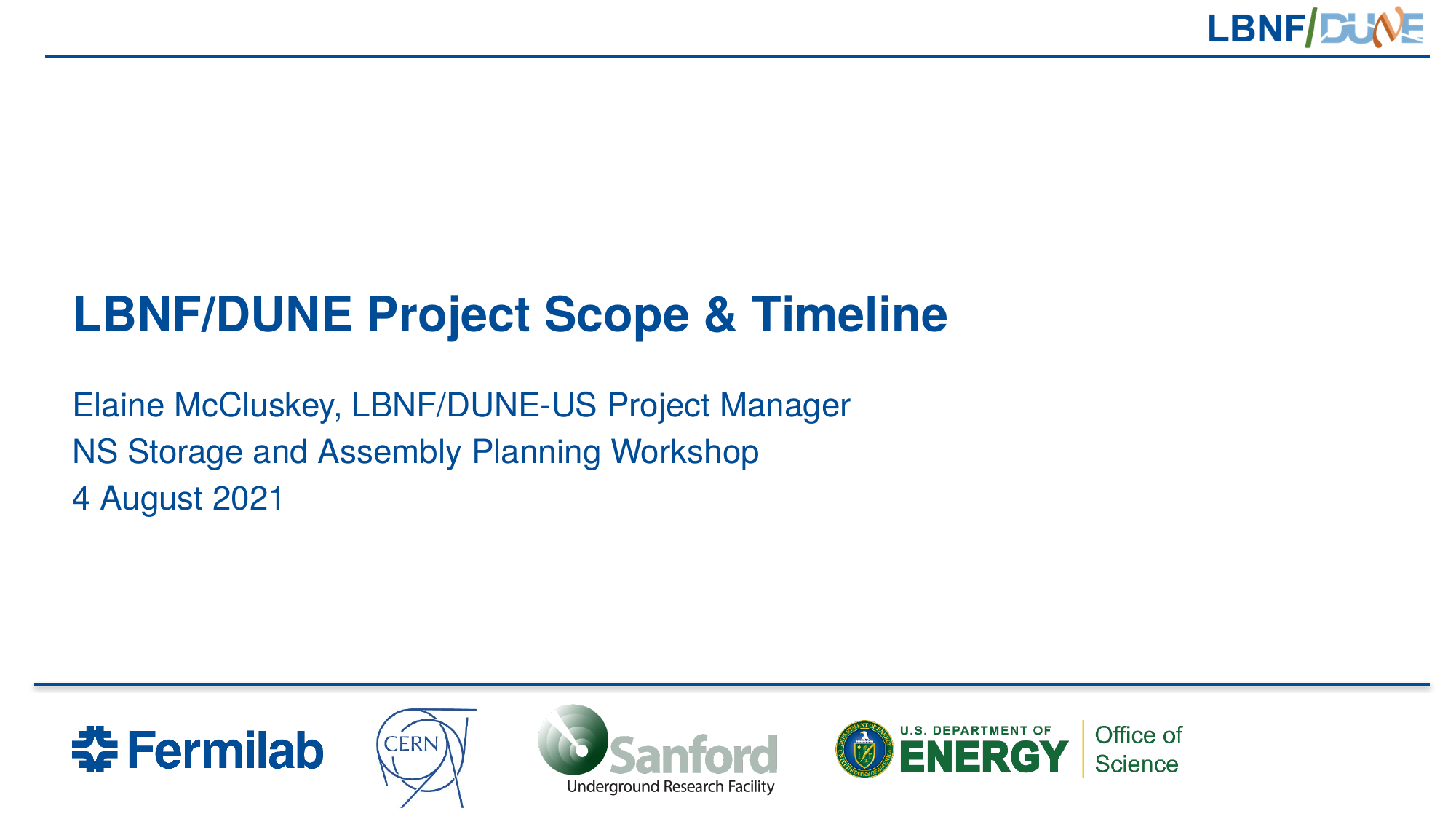

# LBNF/DUNE Project Scope & Timeline
Elaine McCluskey, LBNF/DUNE-US Project Manager
NS Storage and Assembly Planning Workshop
4 August 2021